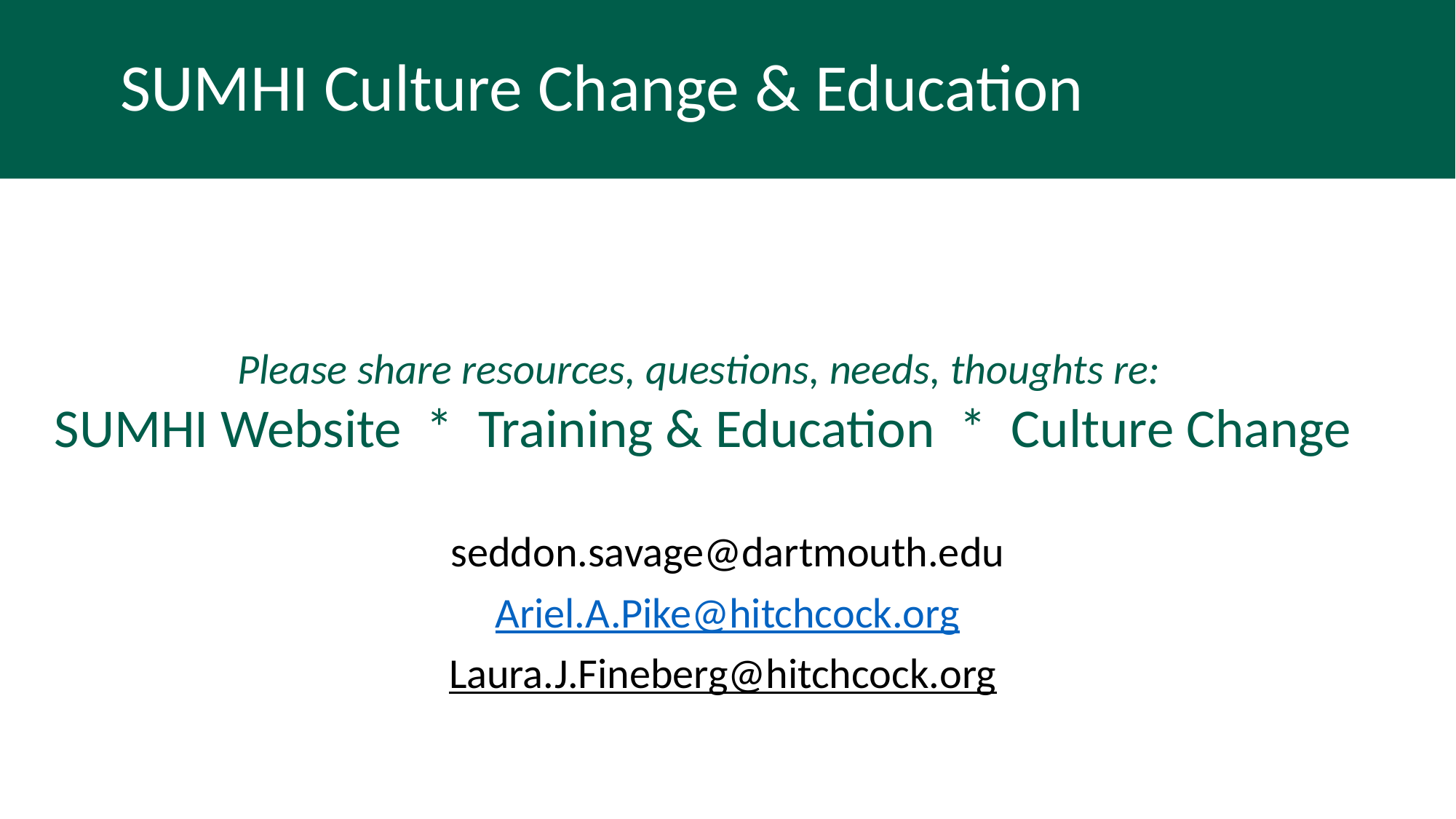

# SUMHI Culture Change & Education
Please share resources, questions, needs, thoughts re:
SUMHI Website  *  Training & Education  *  Culture Change

seddon.savage@dartmouth.edu
Ariel.A.Pike@hitchcock.org
Laura.J.Fineberg@hitchcock.org